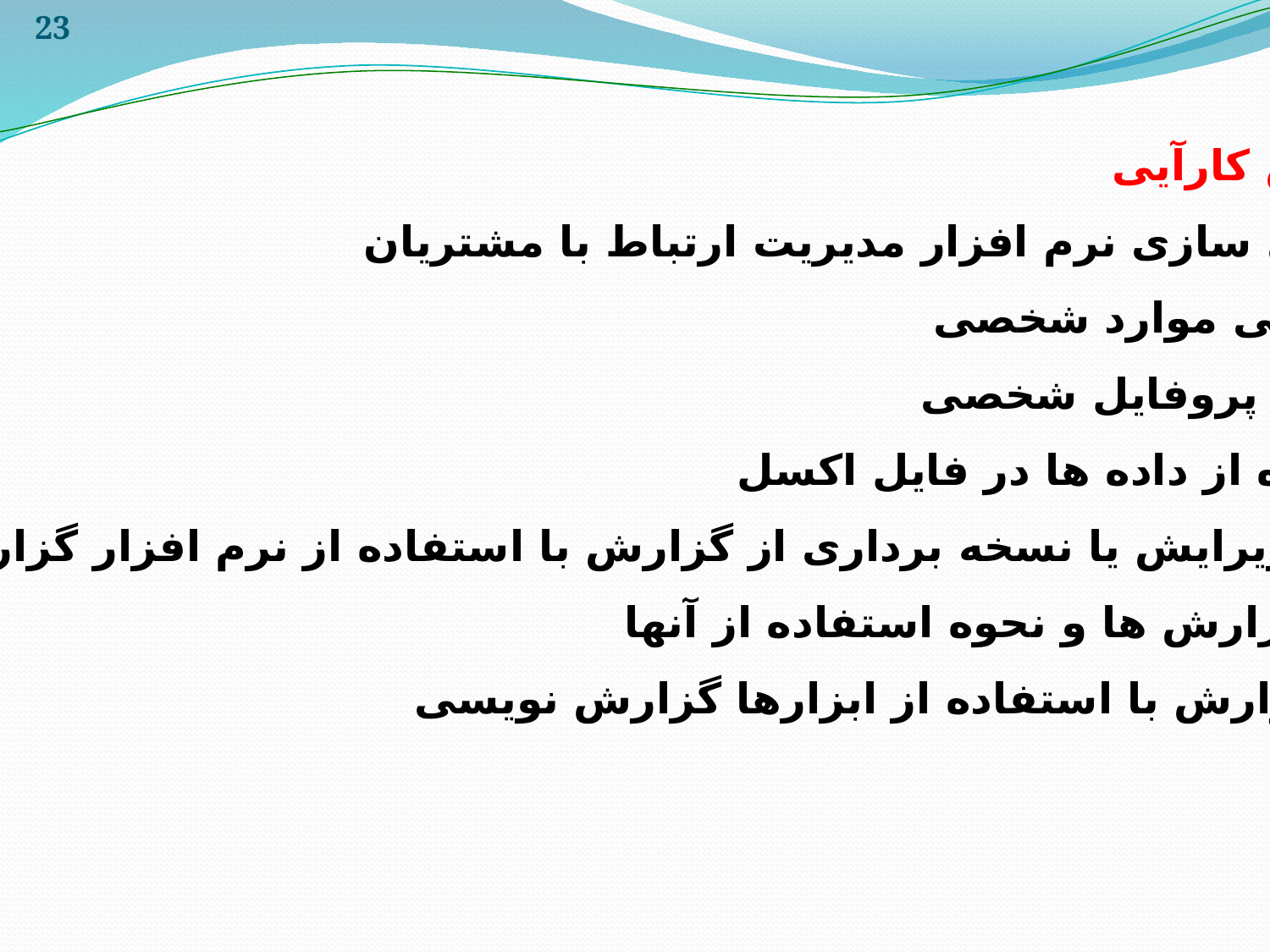

23
افزایش کارآیی
شخصی سازی نرم افزار مدیریت ارتباط با مشتریان
شناسایی موارد شخصی
بررسی پروفایل شخصی
استفاده از داده ها در فایل اکسل
ایجاد، ویرایش یا نسخه برداری از گزارش با استفاده از نرم افزار گزارش گیری
ایجاد گزارش ها و نحوه استفاده از آنها
تهیه گزارش با استفاده از ابزارها گزارش نویسی